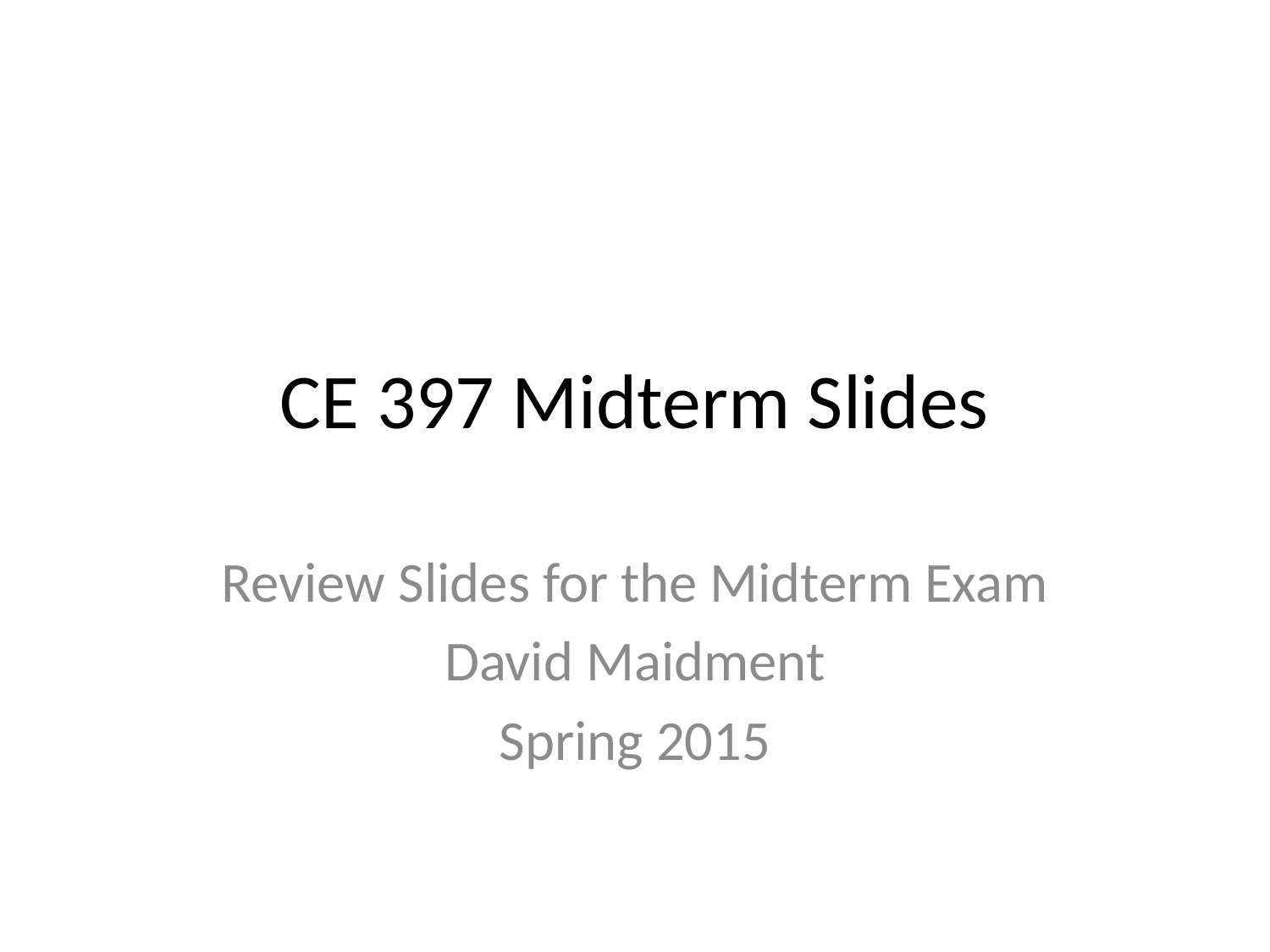

# CE 397 Midterm Slides
Review Slides for the Midterm Exam
David Maidment
Spring 2015